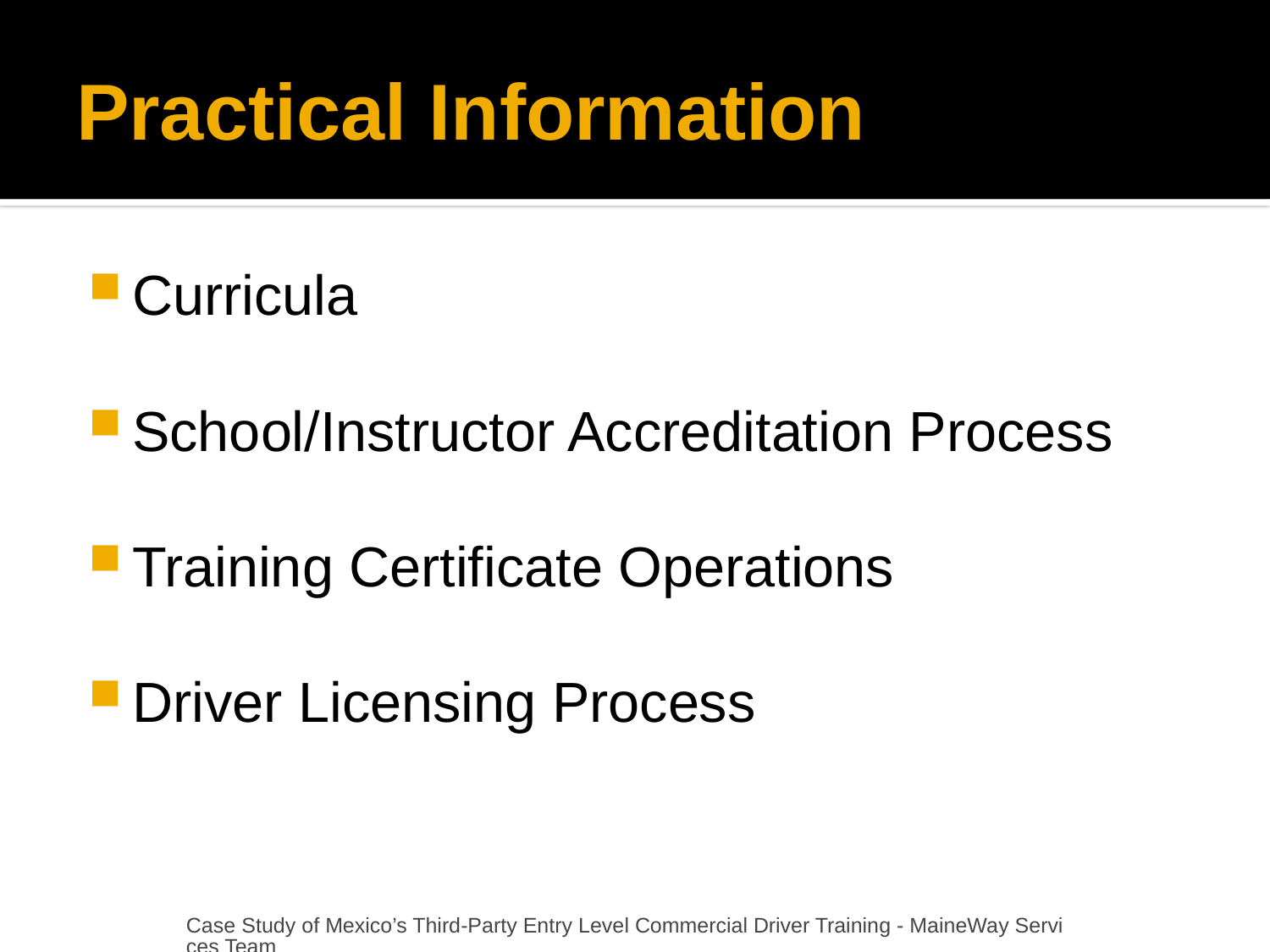

# Practical Information
Curricula

School/Instructor Accreditation Process

Training Certificate Operations

Driver Licensing Process
Case Study of Mexico’s Third-Party Entry Level Commercial Driver Training - MaineWay Services Team